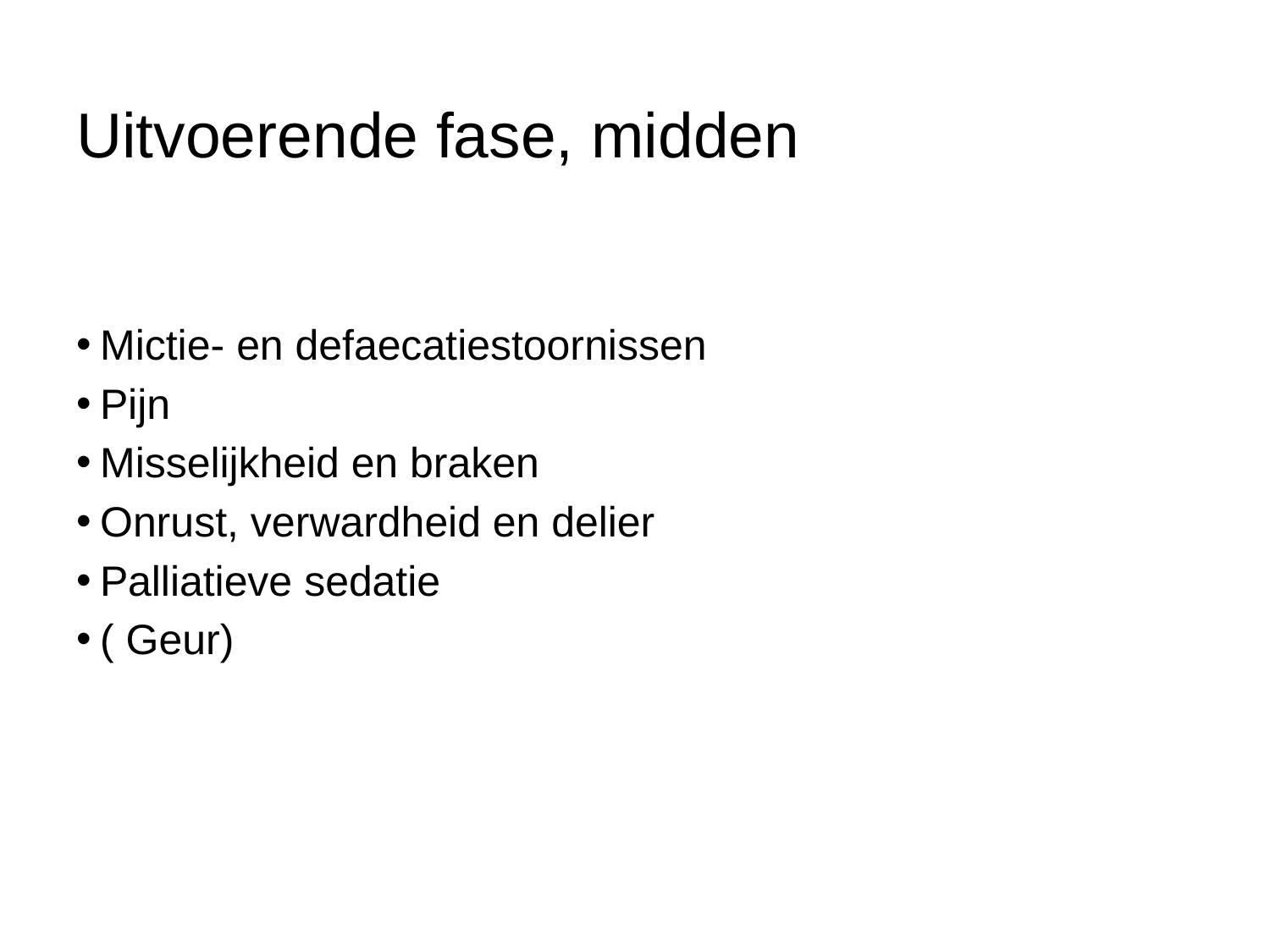

# Uitvoerende fase, midden
Mictie- en defaecatiestoornissen
Pijn
Misselijkheid en braken
Onrust, verwardheid en delier
Palliatieve sedatie
( Geur)